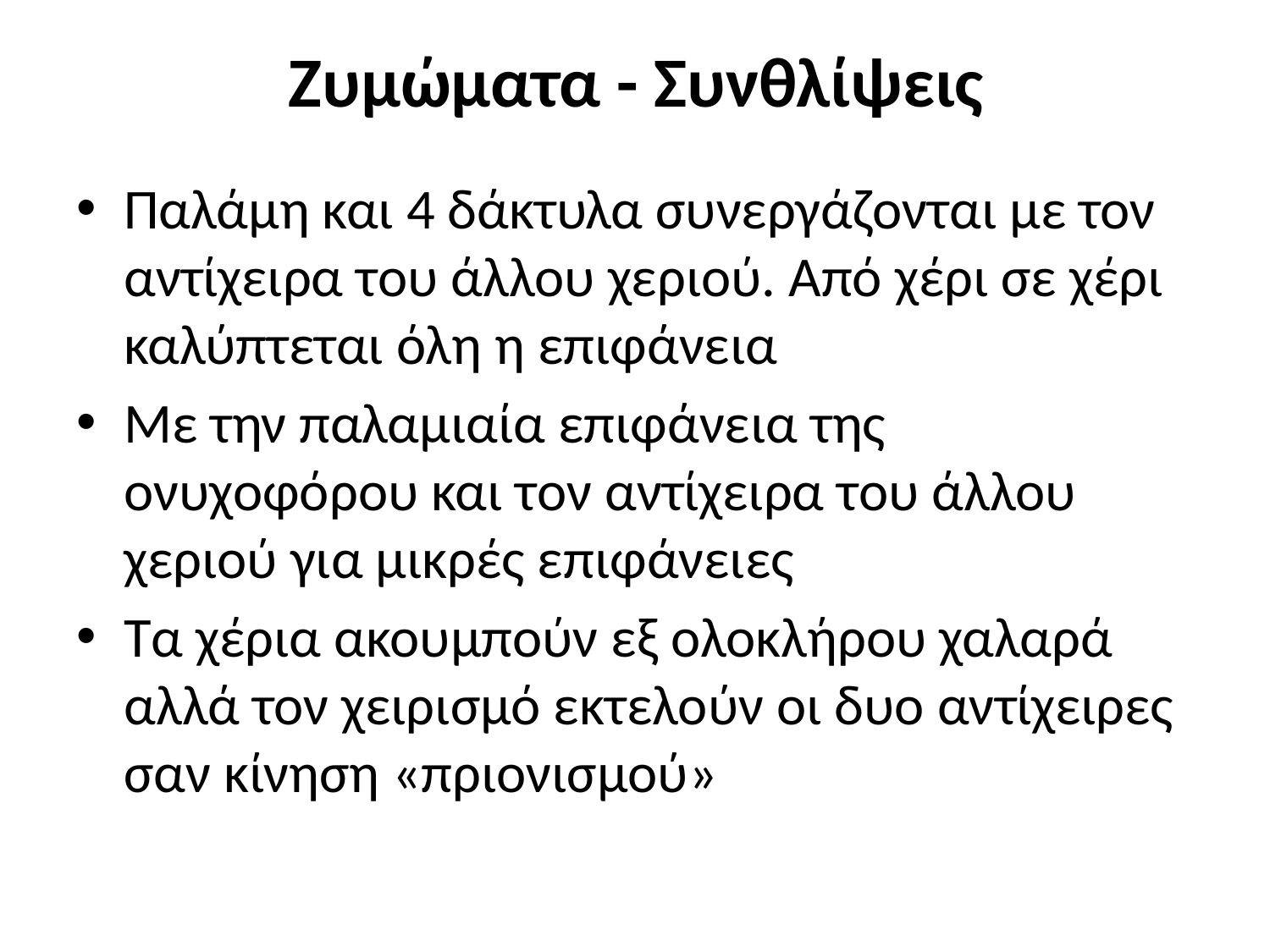

# Ζυμώματα - Συνθλίψεις
Παλάμη και 4 δάκτυλα συνεργάζονται με τον αντίχειρα του άλλου χεριού. Από χέρι σε χέρι καλύπτεται όλη η επιφάνεια
Με την παλαμιαία επιφάνεια της ονυχοφόρου και τον αντίχειρα του άλλου χεριού για μικρές επιφάνειες
Τα χέρια ακουμπούν εξ ολοκλήρου χαλαρά αλλά τον χειρισμό εκτελούν οι δυο αντίχειρες σαν κίνηση «πριονισμού»